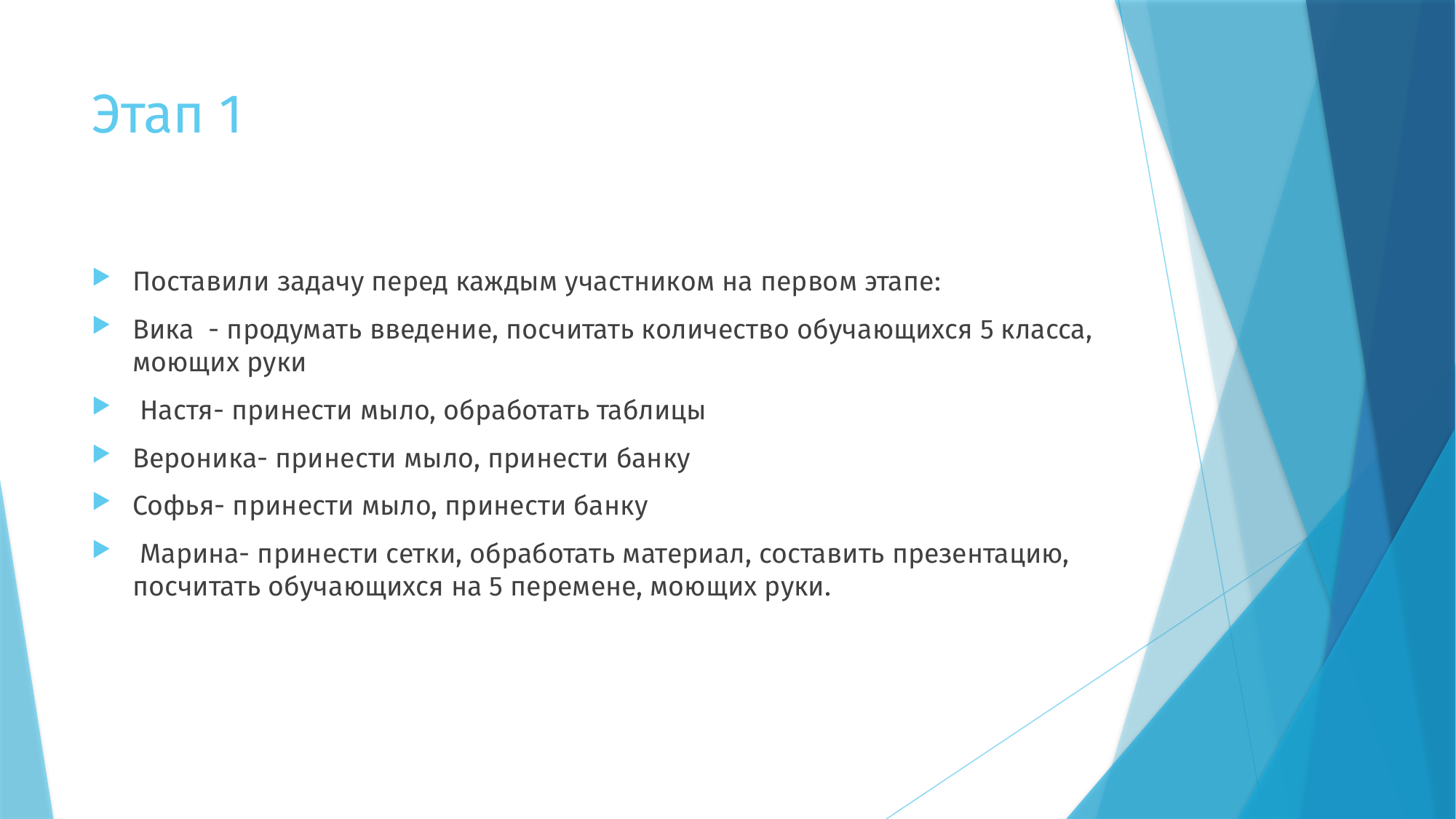

# Этап 1
Поставили задачу перед каждым участником на первом этапе:
Вика  - продумать введение, посчитать количество обучающихся 5 класса, моющих руки
 Настя- принести мыло, обработать таблицы
Вероника- принести мыло, принести банку
Софья- принести мыло, принести банку
 Марина- принести сетки, обработать материал, составить презентацию, посчитать обучающихся на 5 перемене, моющих руки.